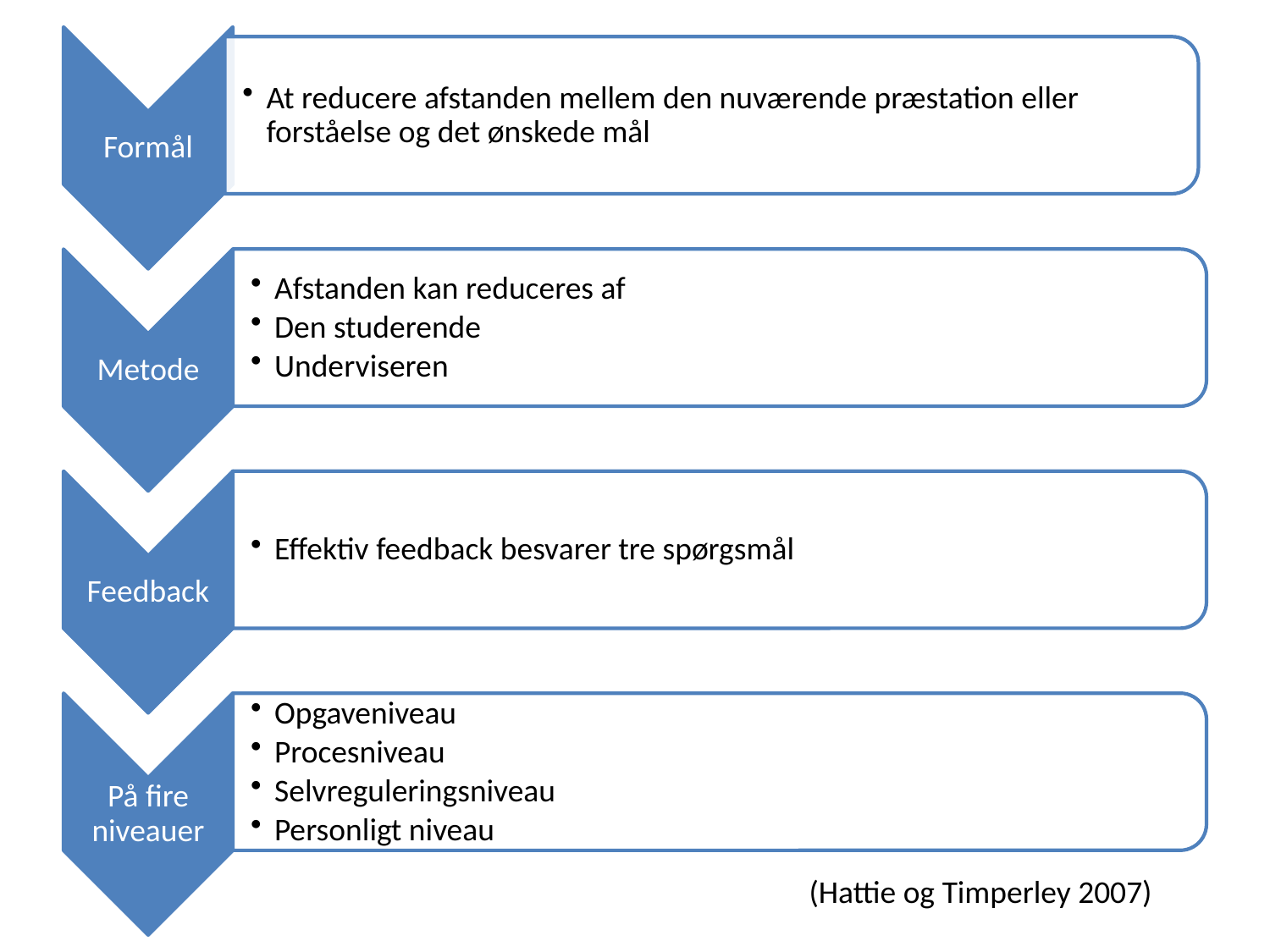

Formål
At reducere afstanden mellem den nuværende præstation eller forståelse og det ønskede mål
Metode
Afstanden kan reduceres af
Den studerende
Underviseren
Feedback
Effektiv feedback besvarer tre spørgsmål
På fire niveauer
Opgaveniveau
Procesniveau
Selvreguleringsniveau
Personligt niveau
(Hattie og Timperley 2007)